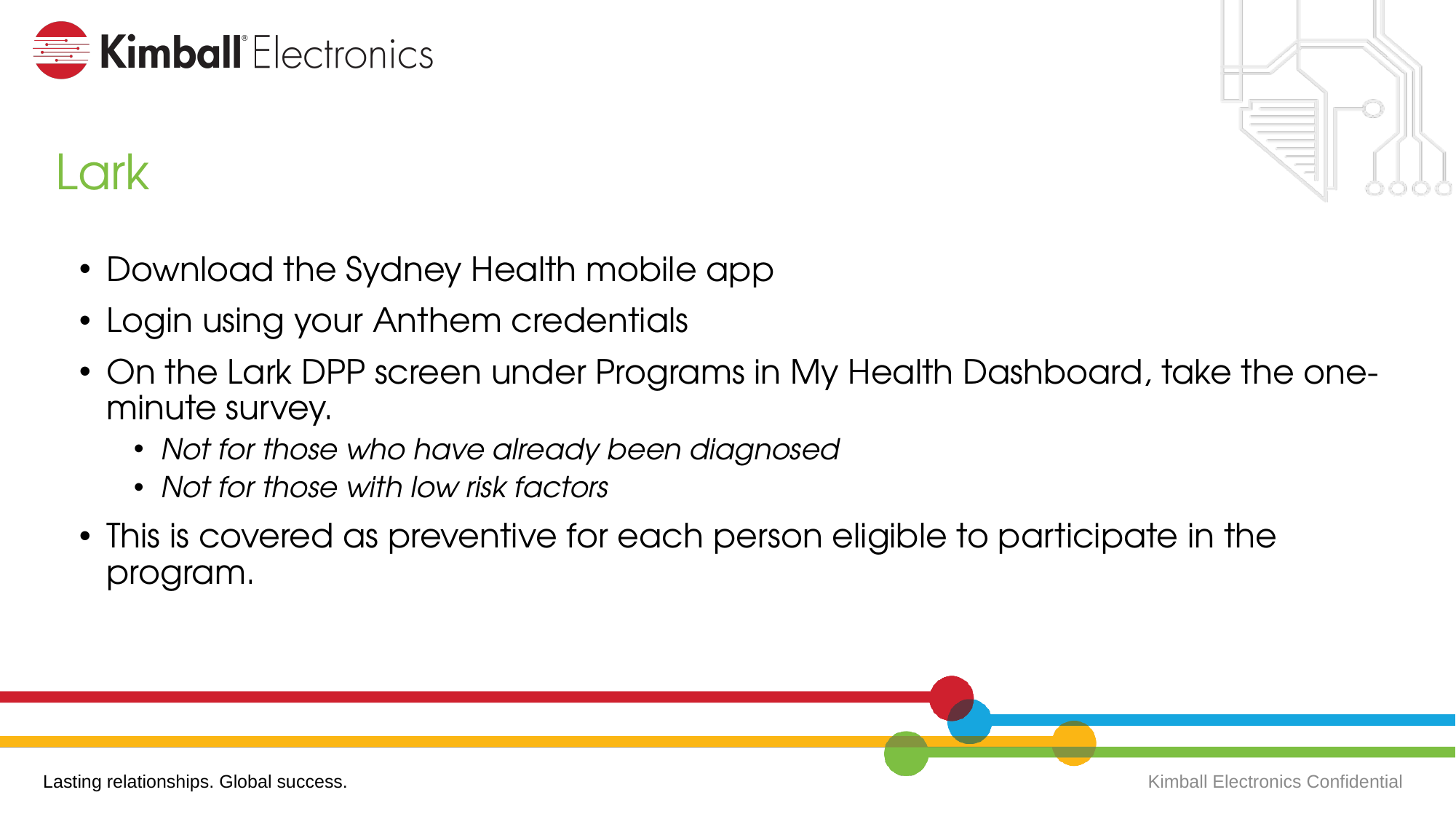

Lark

Download the Sydney Health mobile app
Login using your Anthem credentials
On the Lark DPP screen under Programs in My Health Dashboard, take the one-minute survey.
Not for those who have already been diagnosed
Not for those with low risk factors
This is covered as preventive for each person eligible to participate in the program.